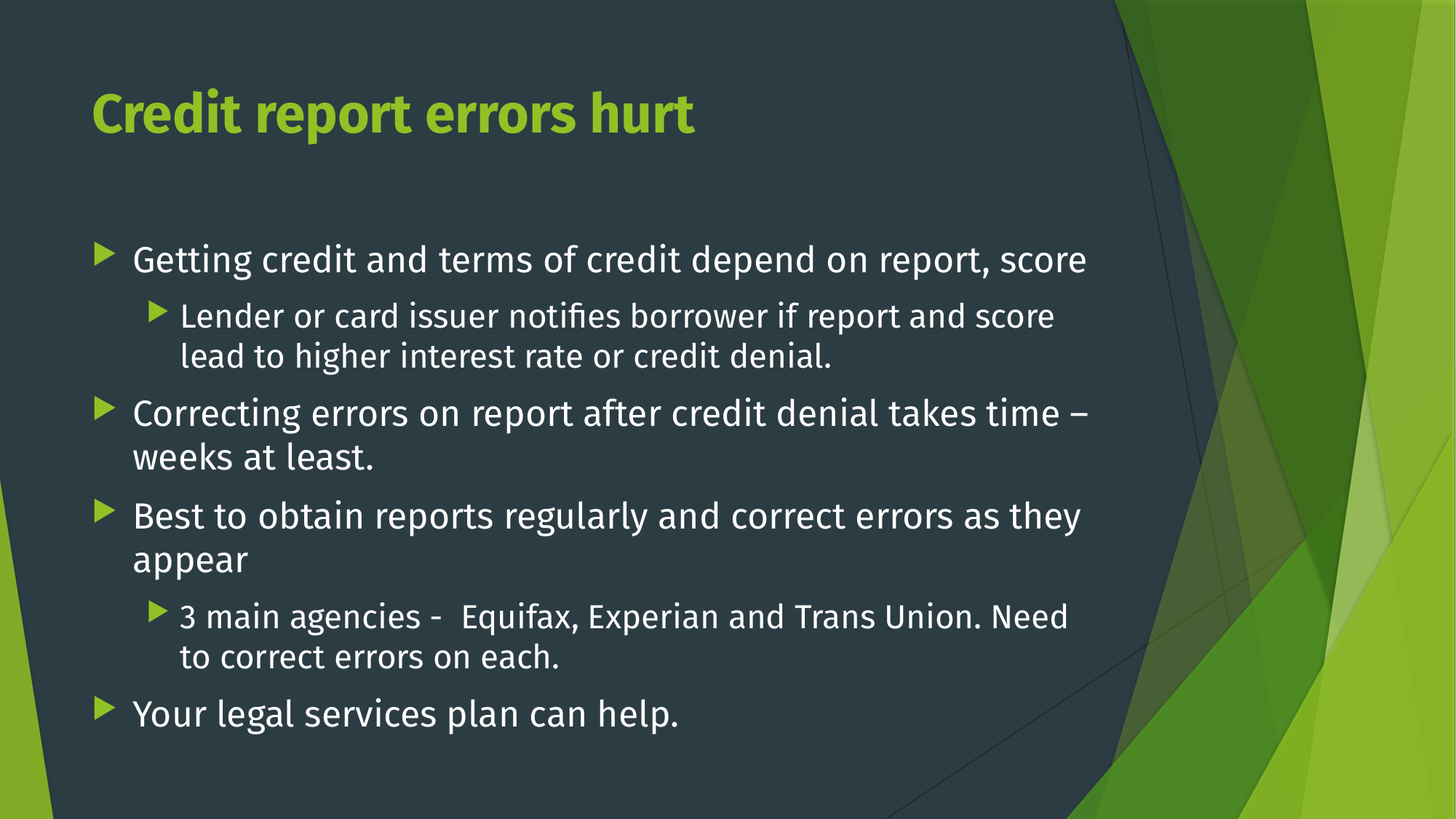

# Credit report errors hurt
Getting credit and terms of credit depend on report, score
Lender or card issuer notifies borrower if report and score lead to higher interest rate or credit denial.
Correcting errors on report after credit denial takes time – weeks at least.
Best to obtain reports regularly and correct errors as they appear
3 main agencies -  Equifax, Experian and Trans Union. Need to correct errors on each.
Your legal services plan can help.